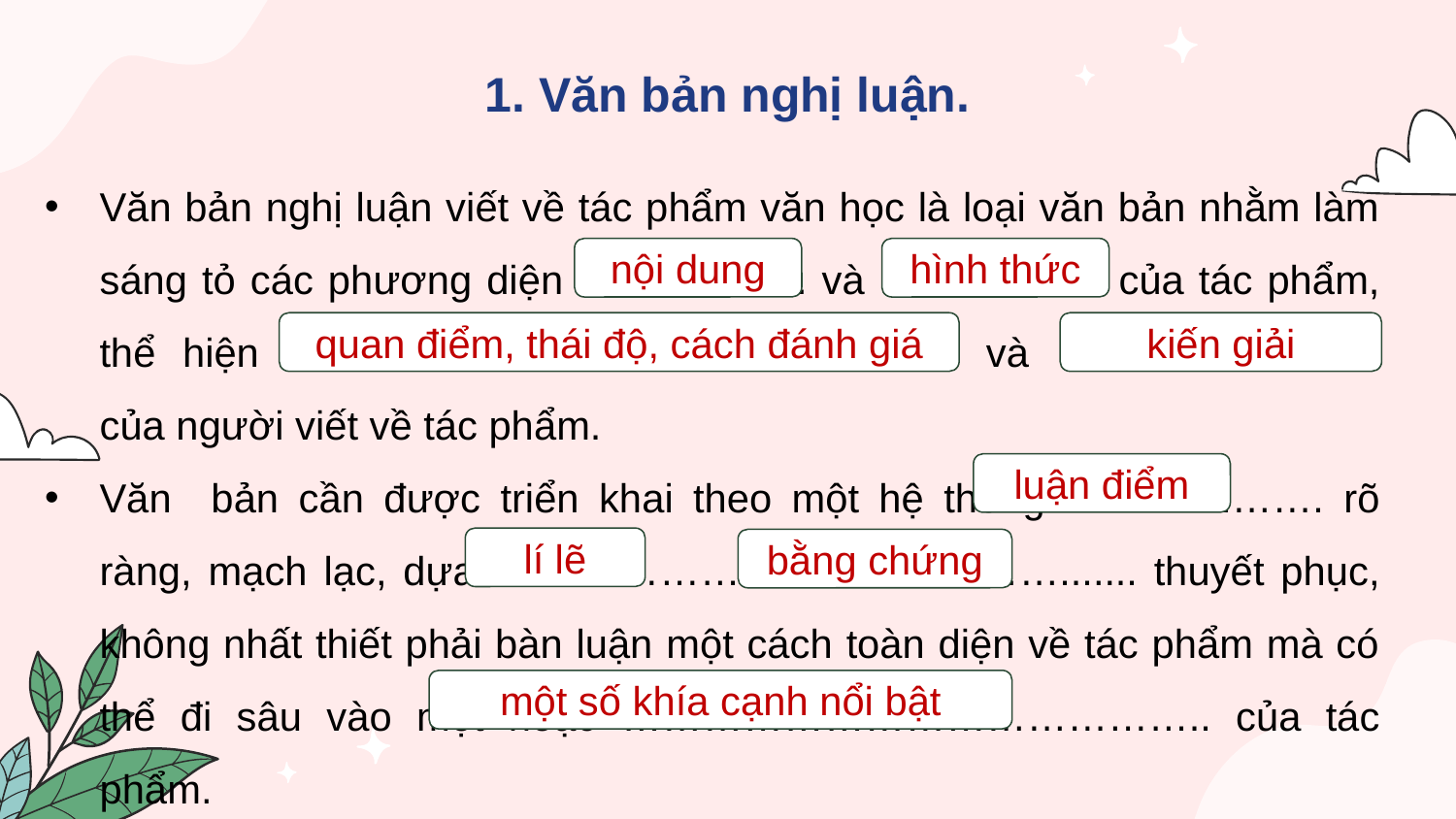

1. Văn bản nghị luận.
Văn bản nghị luận viết về tác phẩm văn học là loại văn bản nhằm làm sáng tỏ các phương diện …………...... và …………….. của tác phẩm, thể hiện ………………………........................… và …………………… của người viết về tác phẩm.
Văn  bản cần được triển khai theo một hệ thống ………....……. rõ ràng, mạch lạc, dựa trên …………… và ……………....... thuyết phục, không nhất thiết phải bàn luận một cách toàn diện về tác phẩm mà có thể đi sâu vào một hoặc …………………………………….. của tác phẩm.
hình thức
nội dung
kiến giải
quan điểm, thái độ, cách đánh giá
luận điểm
lí lẽ
bằng chứng
một số khía cạnh nổi bật